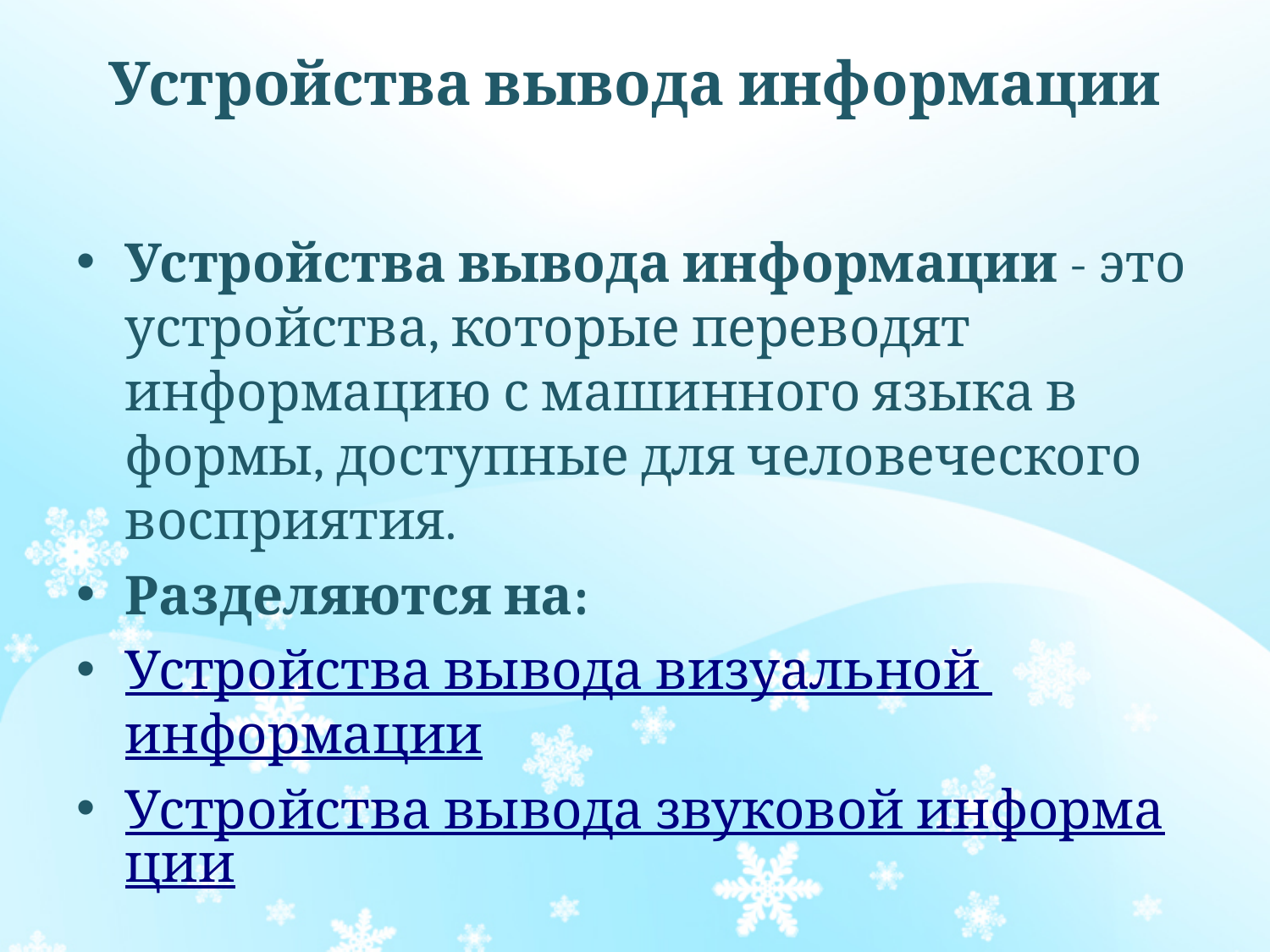

# Устройства вывода информации
Устройства вывода информации - это устройства, которые переводят информацию с машинного языка в формы, доступные для человеческого восприятия.
Разделяются на:
Устройства вывода визуальной информации
Устройства вывода звуковой информации